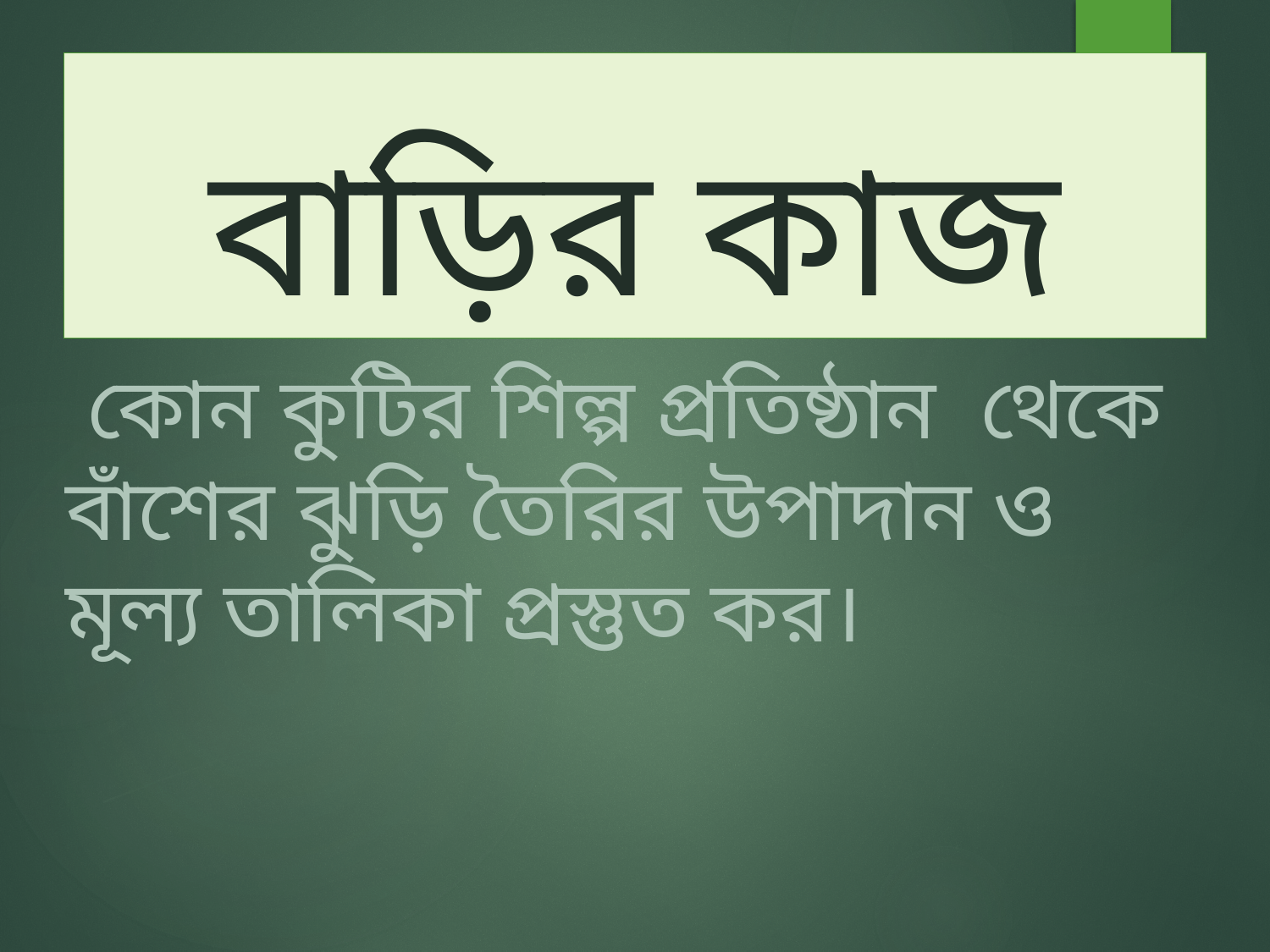

# বাড়ির কাজ
 কোন কুটির শিল্প প্রতিষ্ঠান  থেকে বাঁশের ঝুড়ি তৈরির উপাদান ও মূল্য তালিকা প্রস্তুত কর।